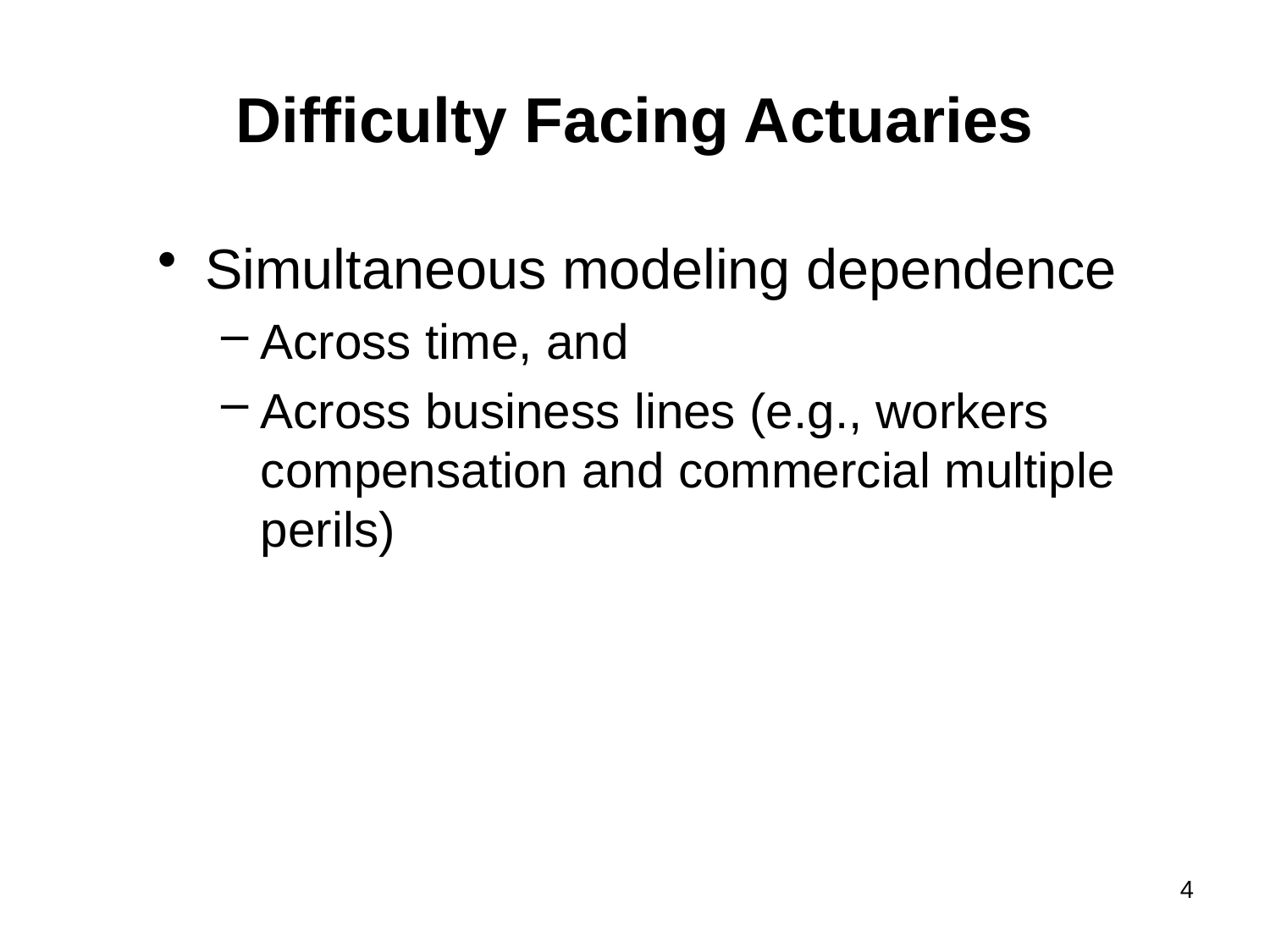

# Difficulty Facing Actuaries
Simultaneous modeling dependence
Across time, and
Across business lines (e.g., workers compensation and commercial multiple perils)

4